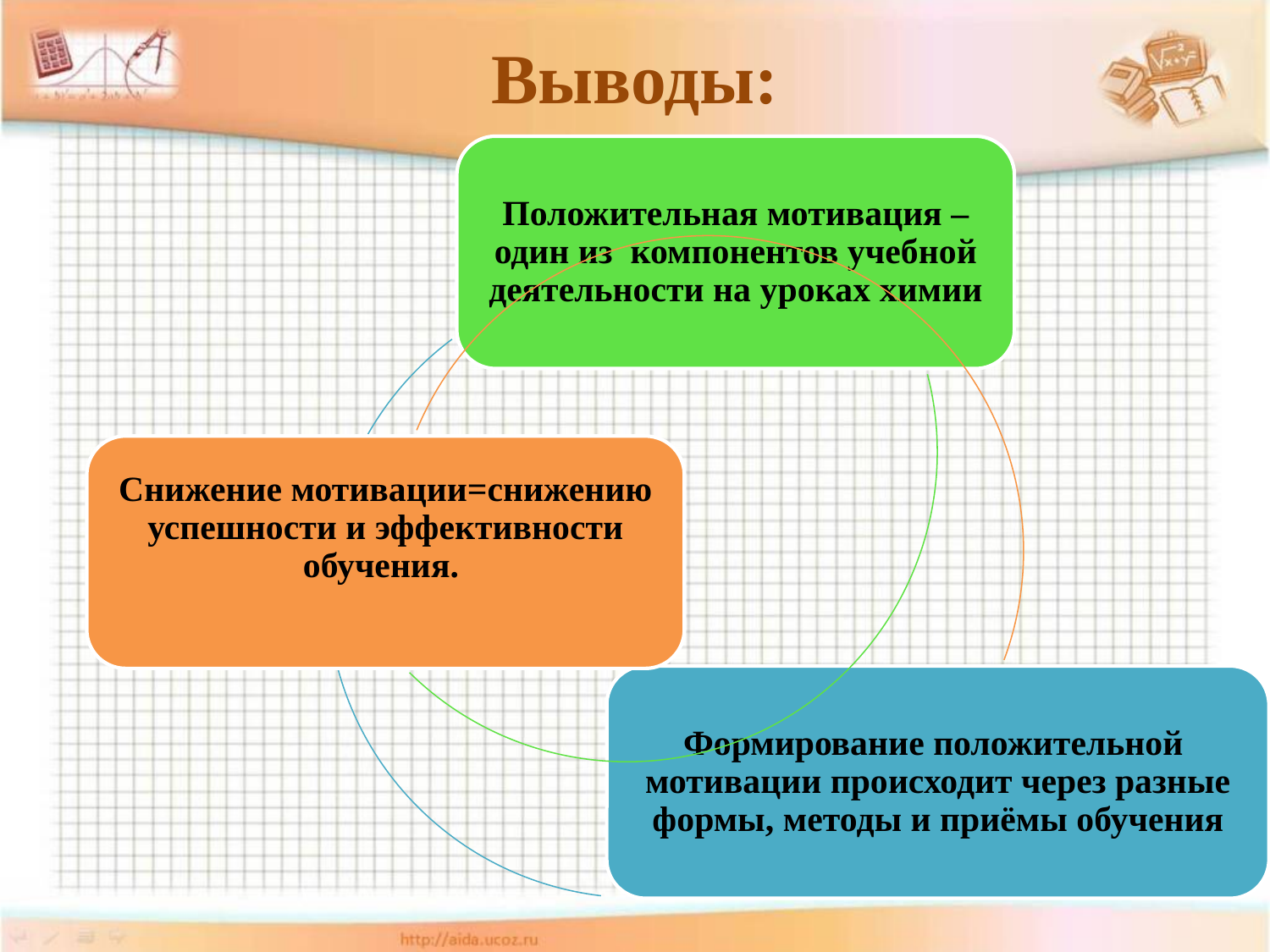

# Выводы:
Формирование положительной  мотивации происходит через разные формы, методы и приёмы обучения
Положительная мотивация – один из  компонентов учебной деятельности на уроках химии
Снижение мотивации=снижению успешности и эффективности обучения.